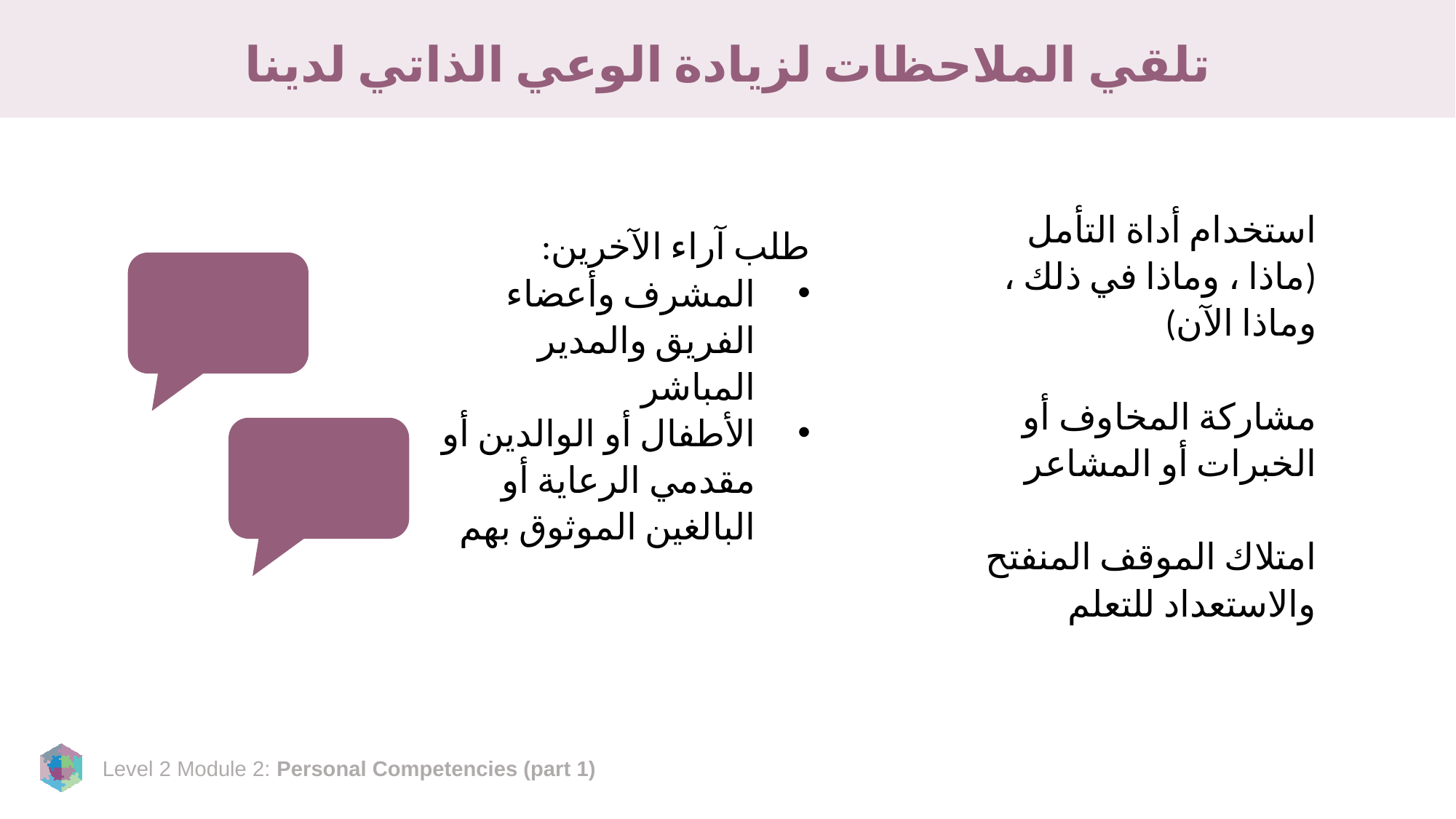

# تلقي الملاحظات لزيادة الوعي الذاتي لدينا
استخدام أداة التأمل (ماذا ، وماذا في ذلك ، وماذا الآن)

مشاركة المخاوف أو الخبرات أو المشاعر

امتلاك الموقف المنفتح والاستعداد للتعلم
طلب آراء الآخرين:
المشرف وأعضاء الفريق والمدير المباشر
الأطفال أو الوالدين أو مقدمي الرعاية أو البالغين الموثوق بهم